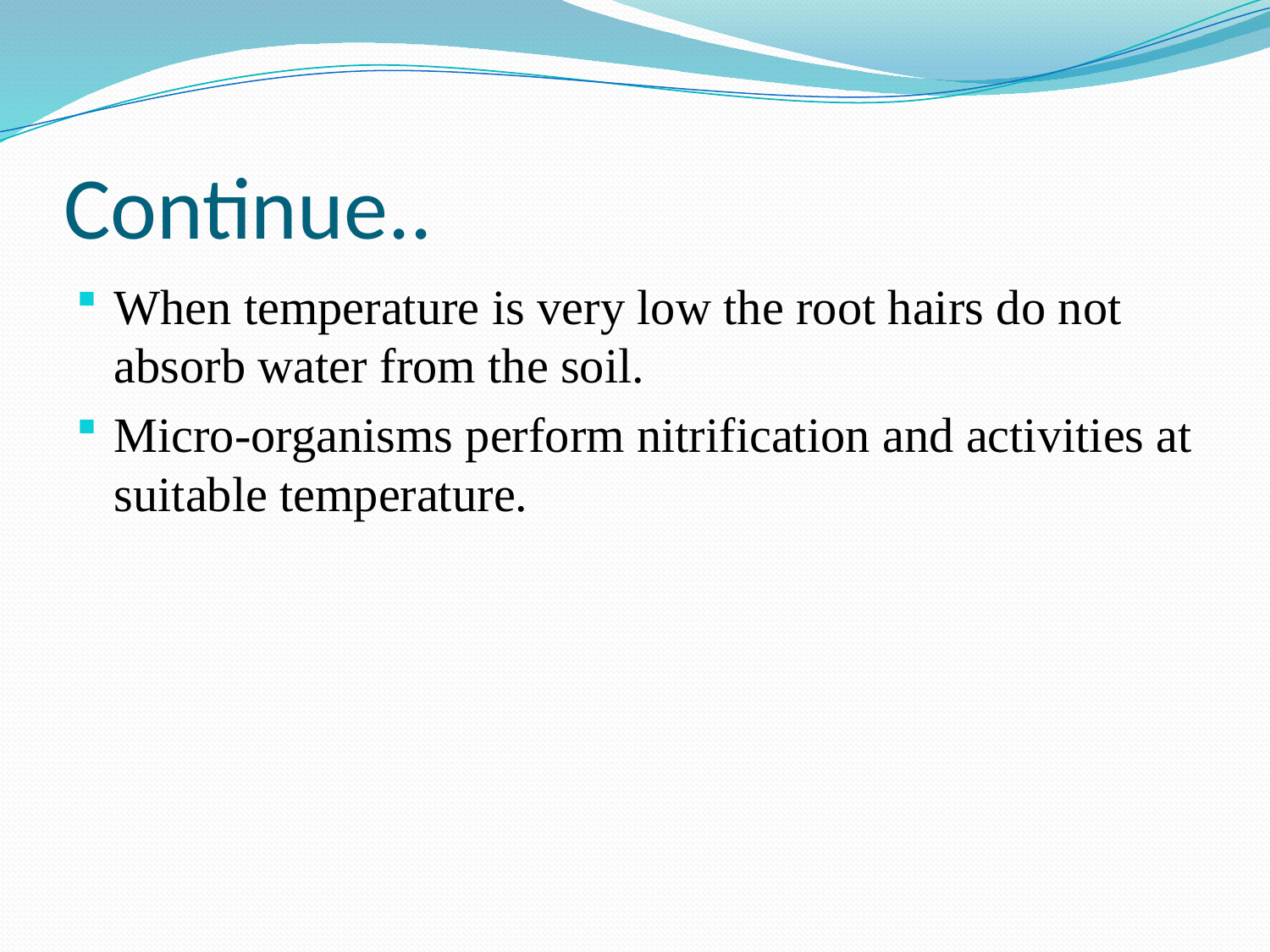

# Continue..
When temperature is very low the root hairs do not absorb water from the soil.
Micro-organisms perform nitrification and activities at suitable temperature.